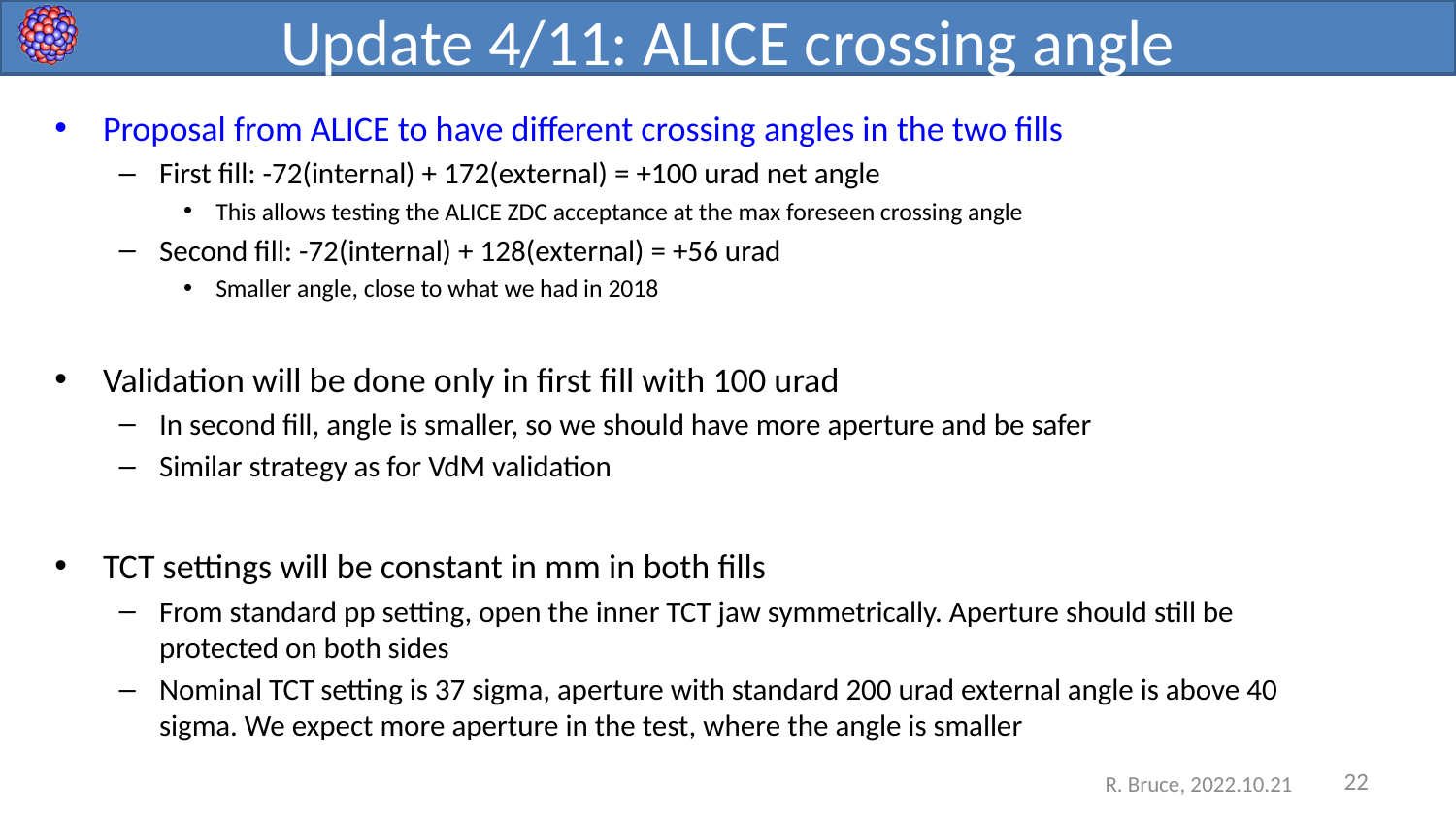

# Update 4/11: ALICE crossing angle
Proposal from ALICE to have different crossing angles in the two fills
First fill: -72(internal) + 172(external) = +100 urad net angle
This allows testing the ALICE ZDC acceptance at the max foreseen crossing angle
Second fill: -72(internal) + 128(external) = +56 urad
Smaller angle, close to what we had in 2018

Validation will be done only in first fill with 100 urad
In second fill, angle is smaller, so we should have more aperture and be safer
Similar strategy as for VdM validation

TCT settings will be constant in mm in both fills
From standard pp setting, open the inner TCT jaw symmetrically. Aperture should still be protected on both sides
Nominal TCT setting is 37 sigma, aperture with standard 200 urad external angle is above 40 sigma. We expect more aperture in the test, where the angle is smaller
22
R. Bruce, 2022.10.21